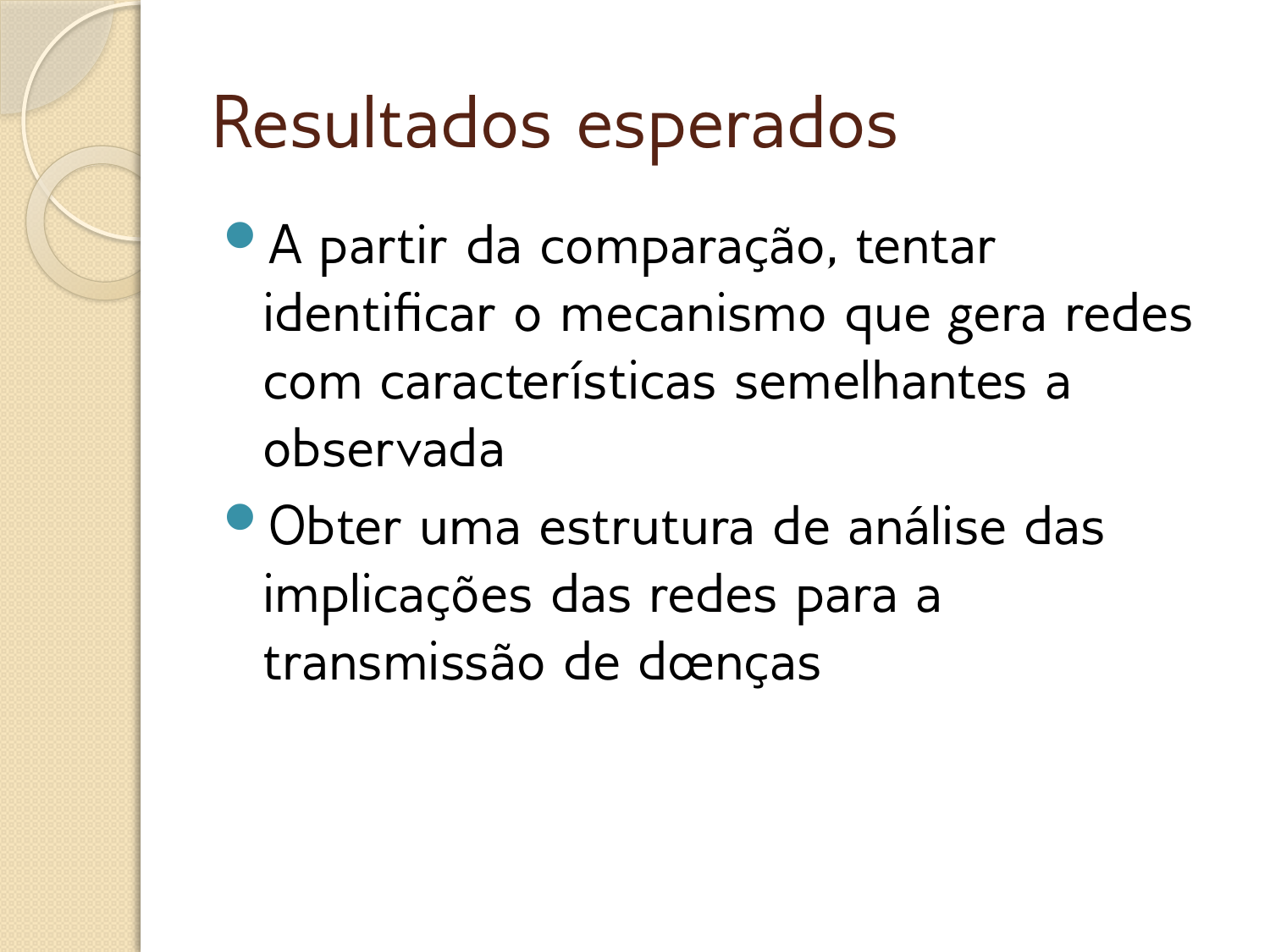

# Resultados esperados
A partir da comparação, tentar identificar o mecanismo que gera redes com características semelhantes a observada
Obter uma estrutura de análise das implicações das redes para a transmissão de doenças